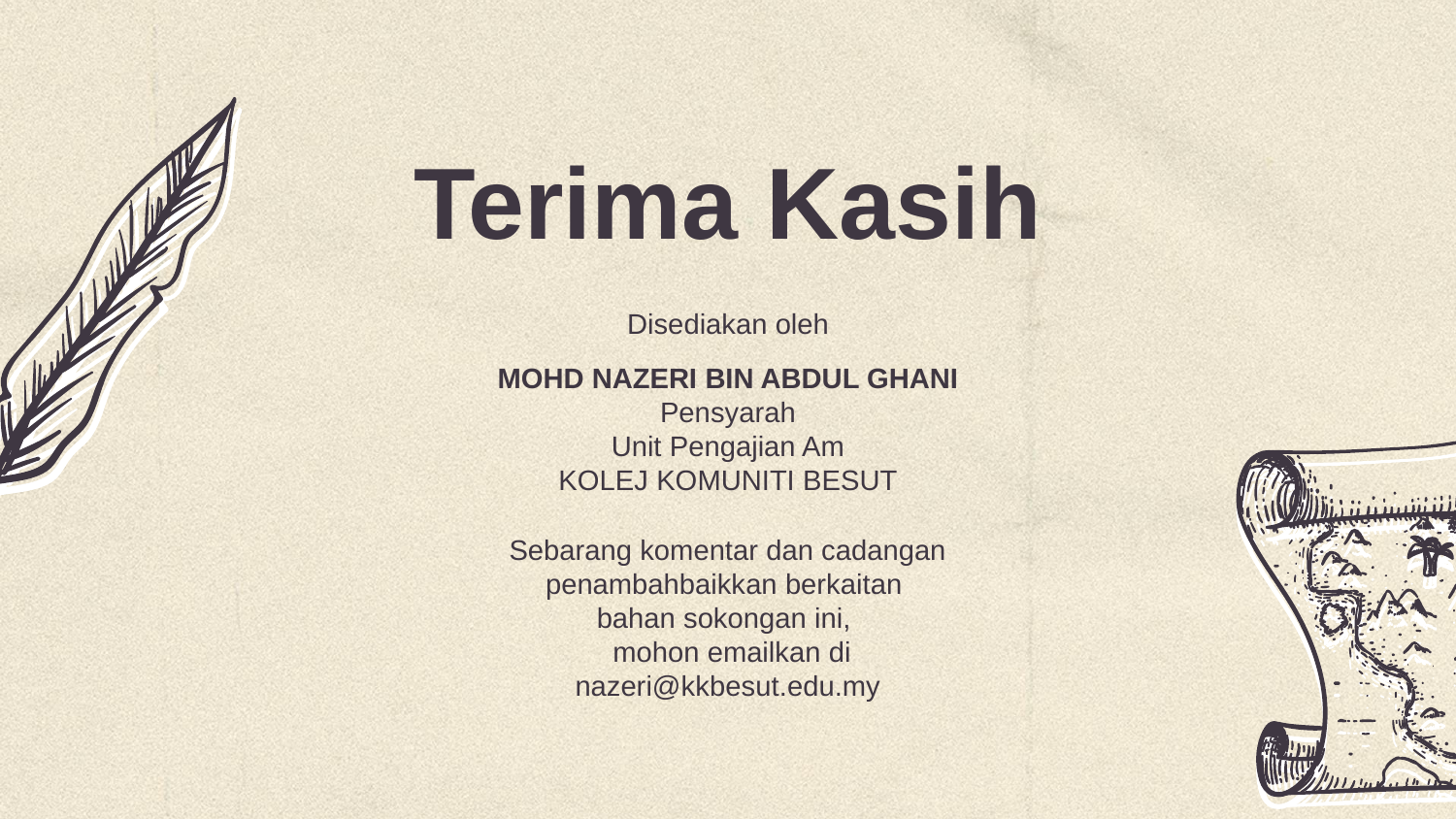

# Terima Kasih

Disediakan oleh
MOHD NAZERI BIN ABDUL GHANI
Pensyarah
Unit Pengajian Am
KOLEJ KOMUNITI BESUT

Sebarang komentar dan cadangan penambahbaikkan berkaitan
bahan sokongan ini,
 mohon emailkan di
nazeri@kkbesut.edu.my